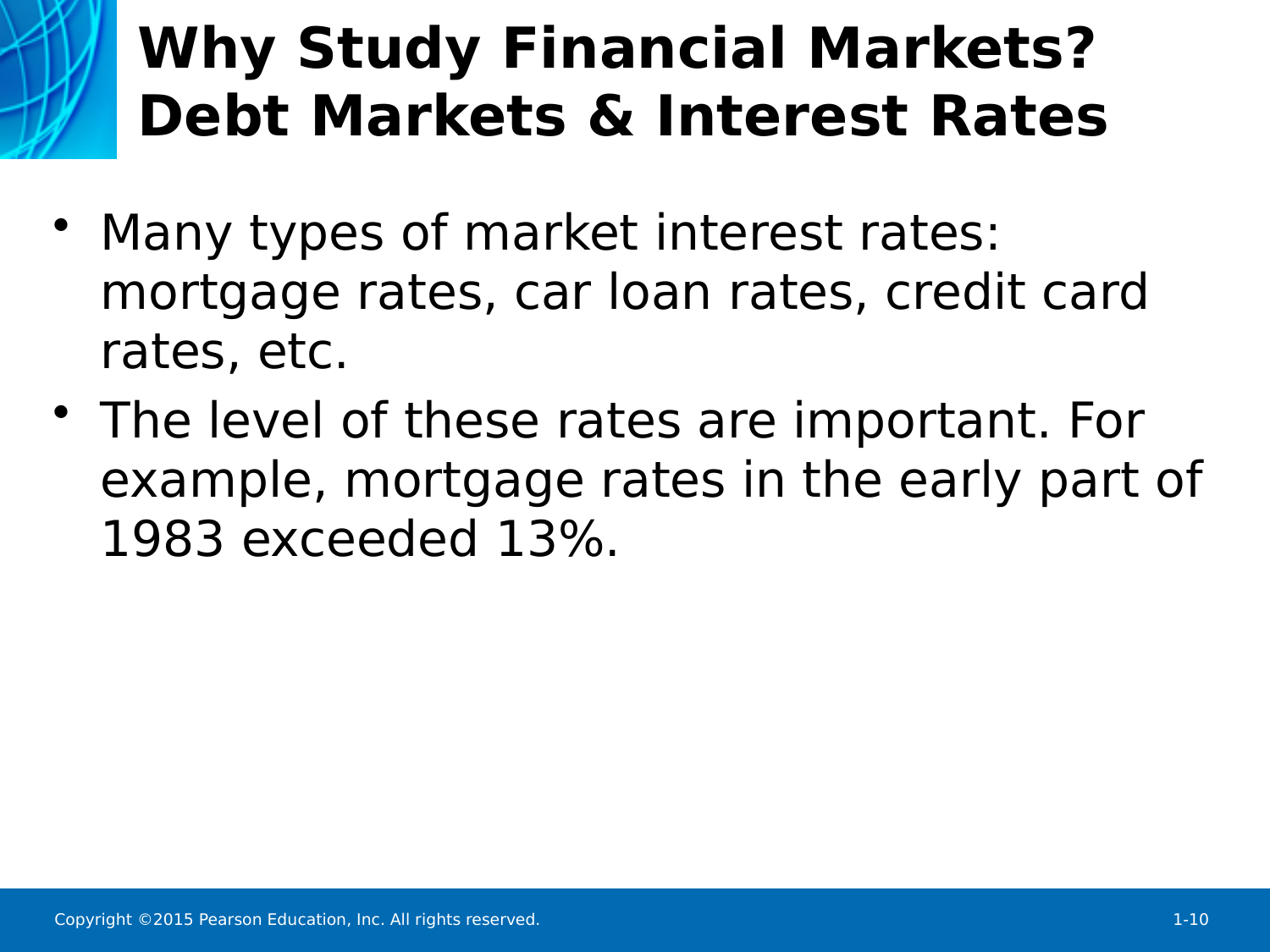

# Why Study Financial Markets? Debt Markets & Interest Rates
Many types of market interest rates: mortgage rates, car loan rates, credit card rates, etc.
The level of these rates are important. For example, mortgage rates in the early part of 1983 exceeded 13%.